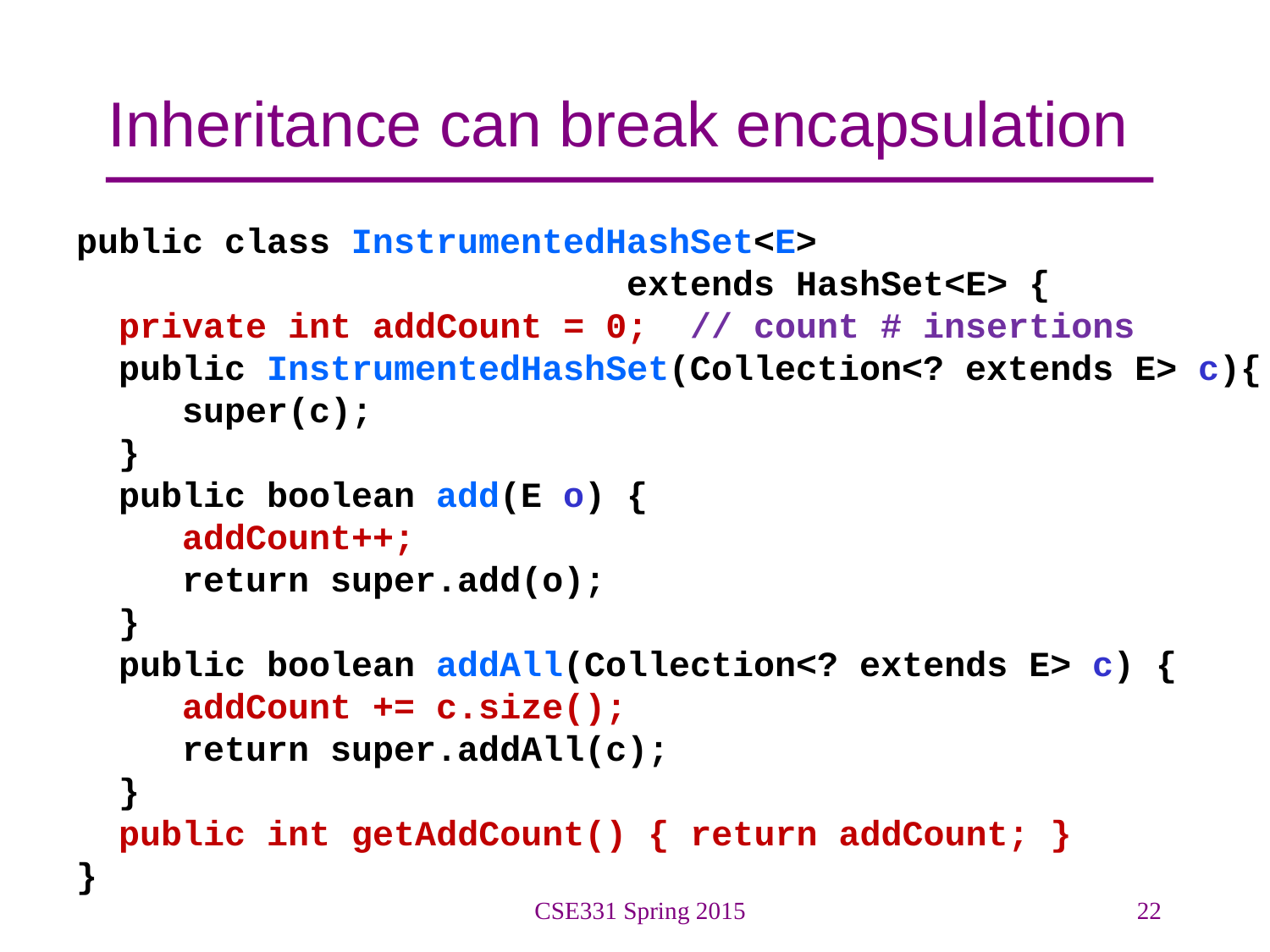

# Inheritance can break encapsulation
public class InstrumentedHashSet<E>
                          extends HashSet<E> {
  private int addCount = 0;  // count # insertions
  public InstrumentedHashSet(Collection<? extends E> c){
     super(c);
  }
  public boolean add(E o) {
     addCount++;
     return super.add(o);
  }
  public boolean addAll(Collection<? extends E> c) {
     addCount += c.size();
     return super.addAll(c);
  }
  public int getAddCount() { return addCount; }
}
CSE331 Spring 2015
22